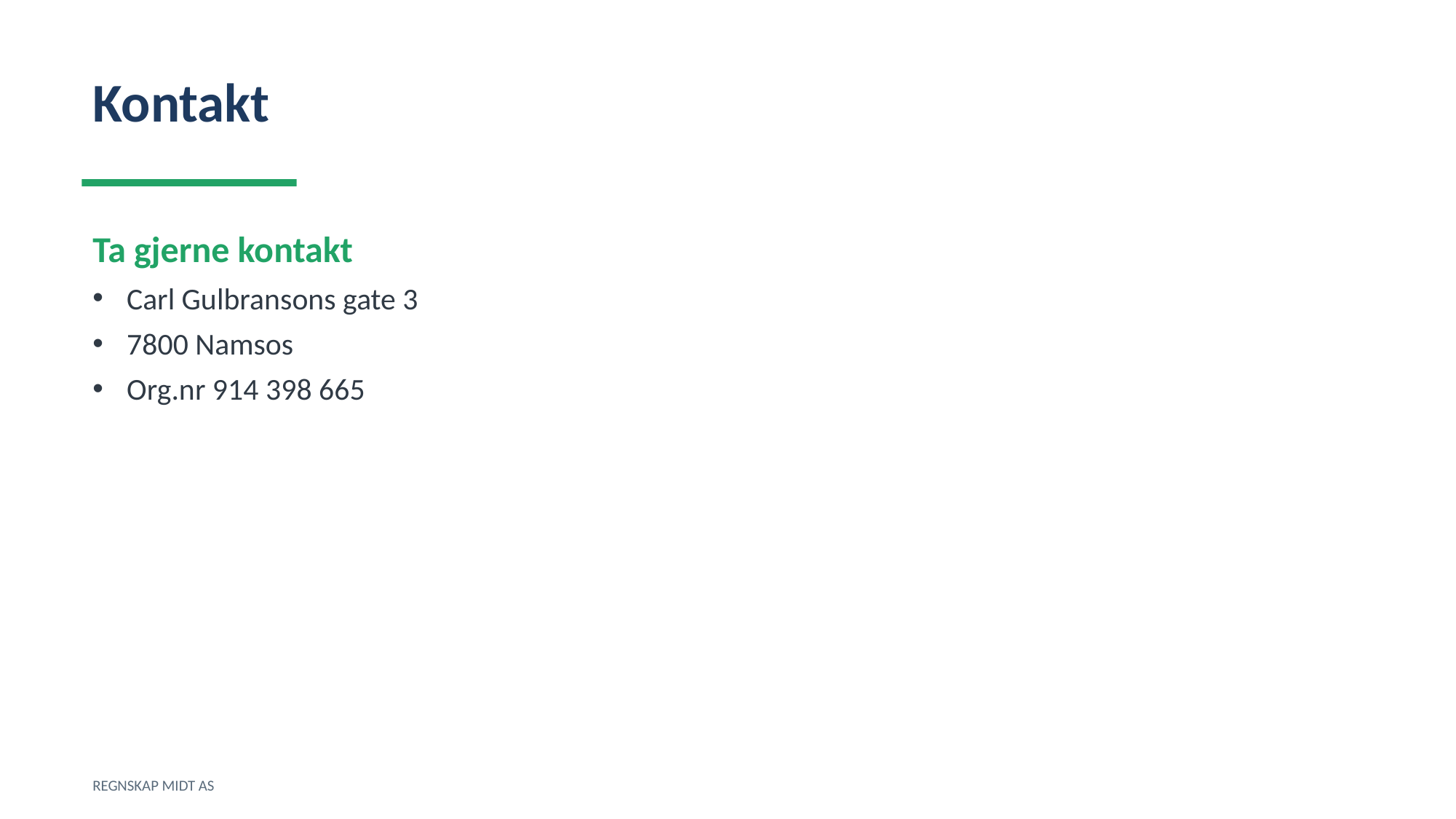

Kontakt

Ta gjerne kontakt
Carl Gulbransons gate 3
7800 Namsos
Org.nr 914 398 665
REGNSKAP MIDT AS